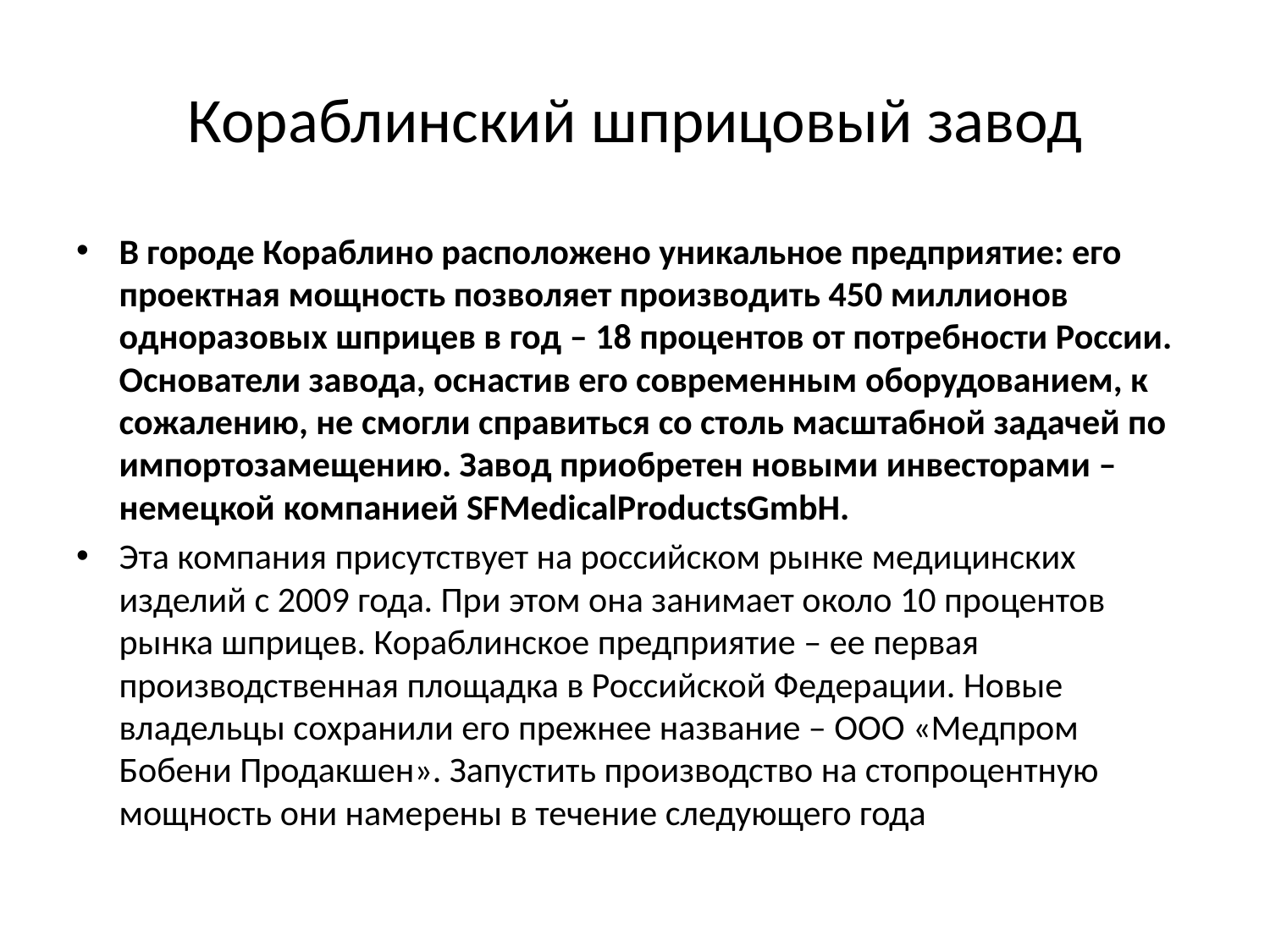

# Кораблинский шприцовый завод
В городе Кораблино расположено уникальное предприятие: его проектная мощность позволяет производить 450 миллионов одноразовых шприцев в год – 18 процентов от потребности России. Основатели завода, оснастив его современным оборудованием, к сожалению, не смогли справиться со столь масштабной задачей по импортозамещению. Завод приобретен новыми инвесторами – немецкой компанией SFMedicalProductsGmbH.
Эта компания присутствует на российском рынке медицинских изделий с 2009 года. При этом она занимает около 10 процентов рынка шприцев. Кораблинское предприятие – ее первая производственная площадка в Российской Федерации. Новые владельцы сохранили его прежнее название – ООО «Медпром Бобени Продакшен». Запустить производство на стопроцентную мощность они намерены в течение следующего года